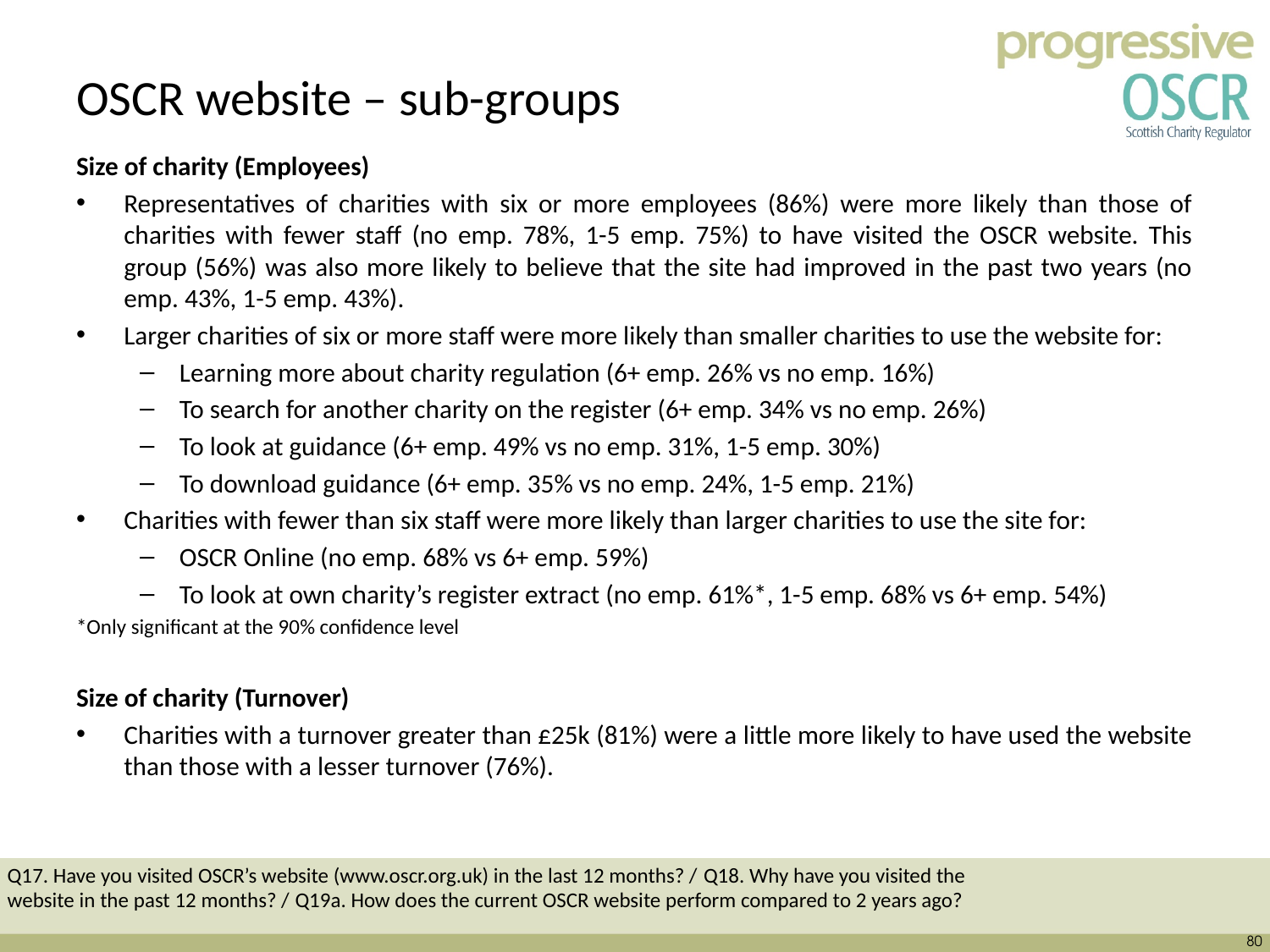

# OSCR website – sub-groups
Size of charity (Employees)
Representatives of charities with six or more employees (86%) were more likely than those of charities with fewer staff (no emp. 78%, 1-5 emp. 75%) to have visited the OSCR website. This group (56%) was also more likely to believe that the site had improved in the past two years (no emp. 43%, 1-5 emp. 43%).
Larger charities of six or more staff were more likely than smaller charities to use the website for:
Learning more about charity regulation (6+ emp. 26% vs no emp. 16%)
To search for another charity on the register (6+ emp. 34% vs no emp. 26%)
To look at guidance (6+ emp. 49% vs no emp. 31%, 1-5 emp. 30%)
To download guidance (6+ emp. 35% vs no emp. 24%, 1-5 emp. 21%)
Charities with fewer than six staff were more likely than larger charities to use the site for:
OSCR Online (no emp. 68% vs 6+ emp. 59%)
To look at own charity’s register extract (no emp. 61%*, 1-5 emp. 68% vs 6+ emp. 54%)
*Only significant at the 90% confidence level

Size of charity (Turnover)
Charities with a turnover greater than £25k (81%) were a little more likely to have used the website than those with a lesser turnover (76%).

Q17. Have you visited OSCR’s website (www.oscr.org.uk) in the last 12 months? / Q18. Why have you visited the website in the past 12 months? / Q19a. How does the current OSCR website perform compared to 2 years ago?

80